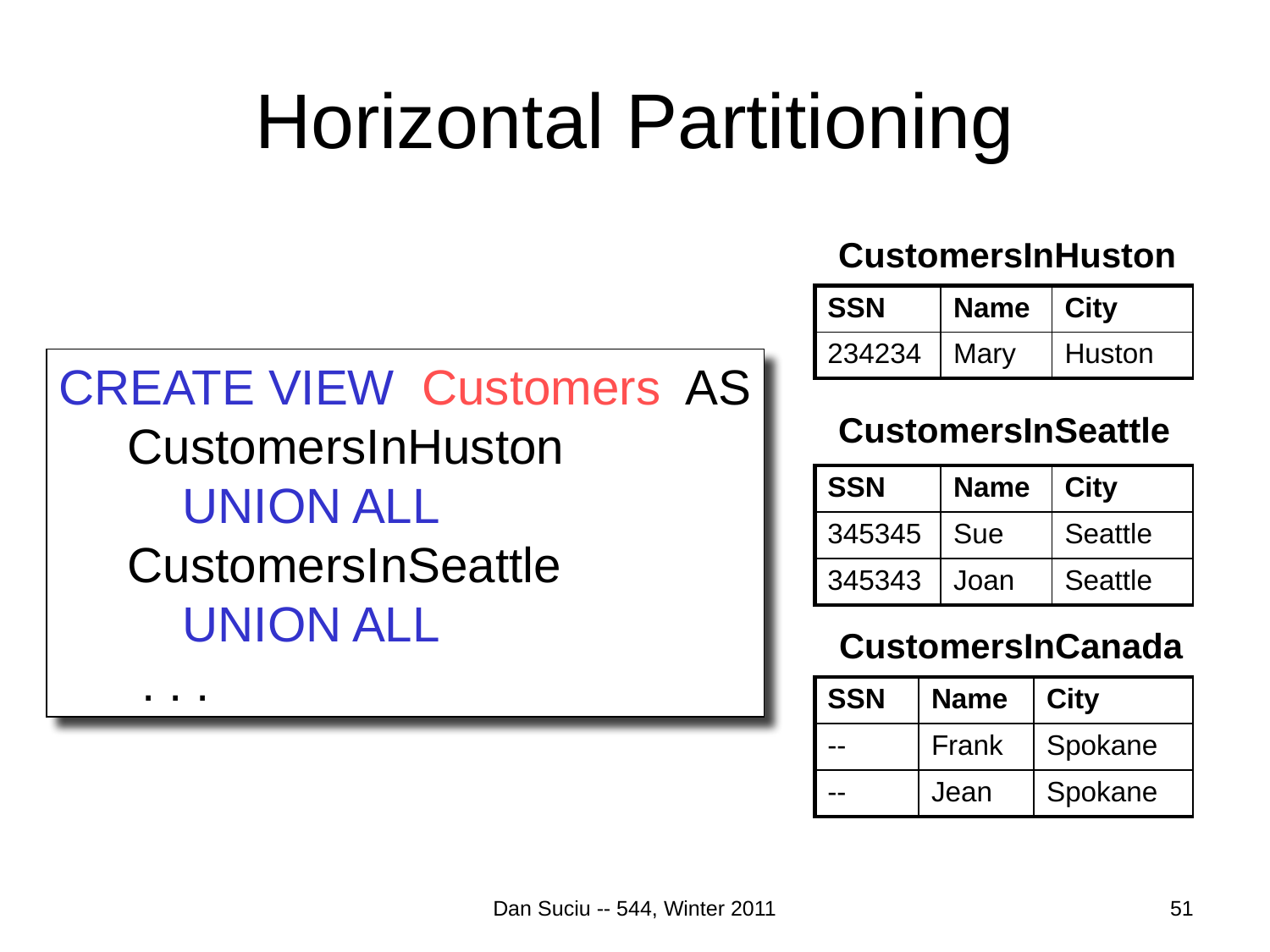

# Horizontal Partitioning
CustomersInHuston
| SSN | Name | City |
| --- | --- | --- |
| 234234 | Mary | Huston |
CREATE VIEW  Customers  AS
     CustomersInHuston
         UNION ALL
     CustomersInSeattle
         UNION ALL
      . . .
CustomersInSeattle
| SSN | Name | City |
| --- | --- | --- |
| 345345 | Sue | Seattle |
| 345343 | Joan | Seattle |
CustomersInCanada
| SSN | Name | City |
| --- | --- | --- |
| -- | Frank | Spokane |
| -- | Jean | Spokane |
51
Dan Suciu -- 544, Winter 2011